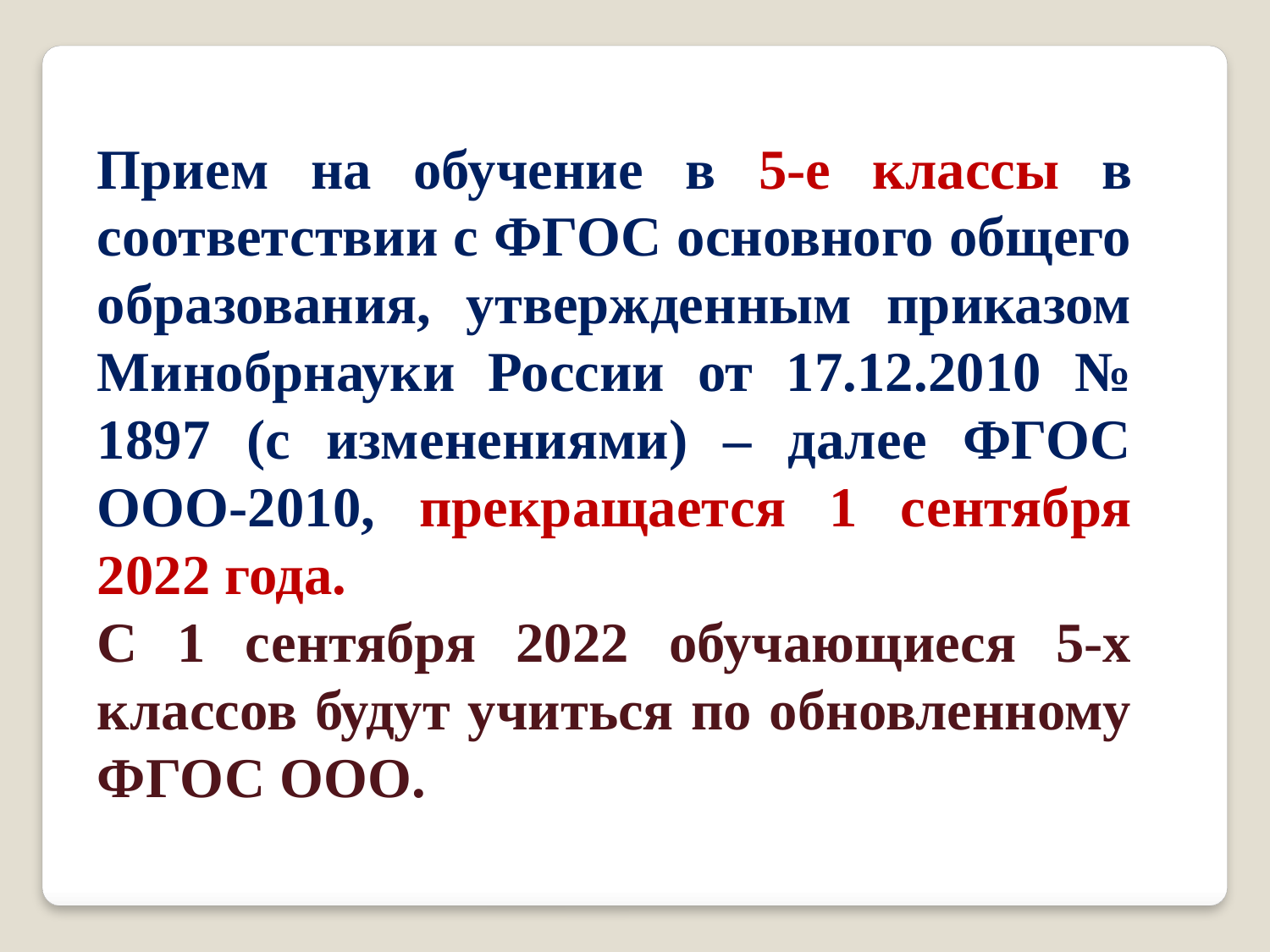

Прием на обучение в 5-е классы в соответствии с ФГОС основного общего образования, утвержденным приказом Минобрнауки России от 17.12.2010 № 1897 (с изменениями) – далее ФГОС ООО-2010, прекращается 1 сентября 2022 года.
С 1 сентября 2022 обучающиеся 5-х классов будут учиться по обновленному ФГОС ООО.